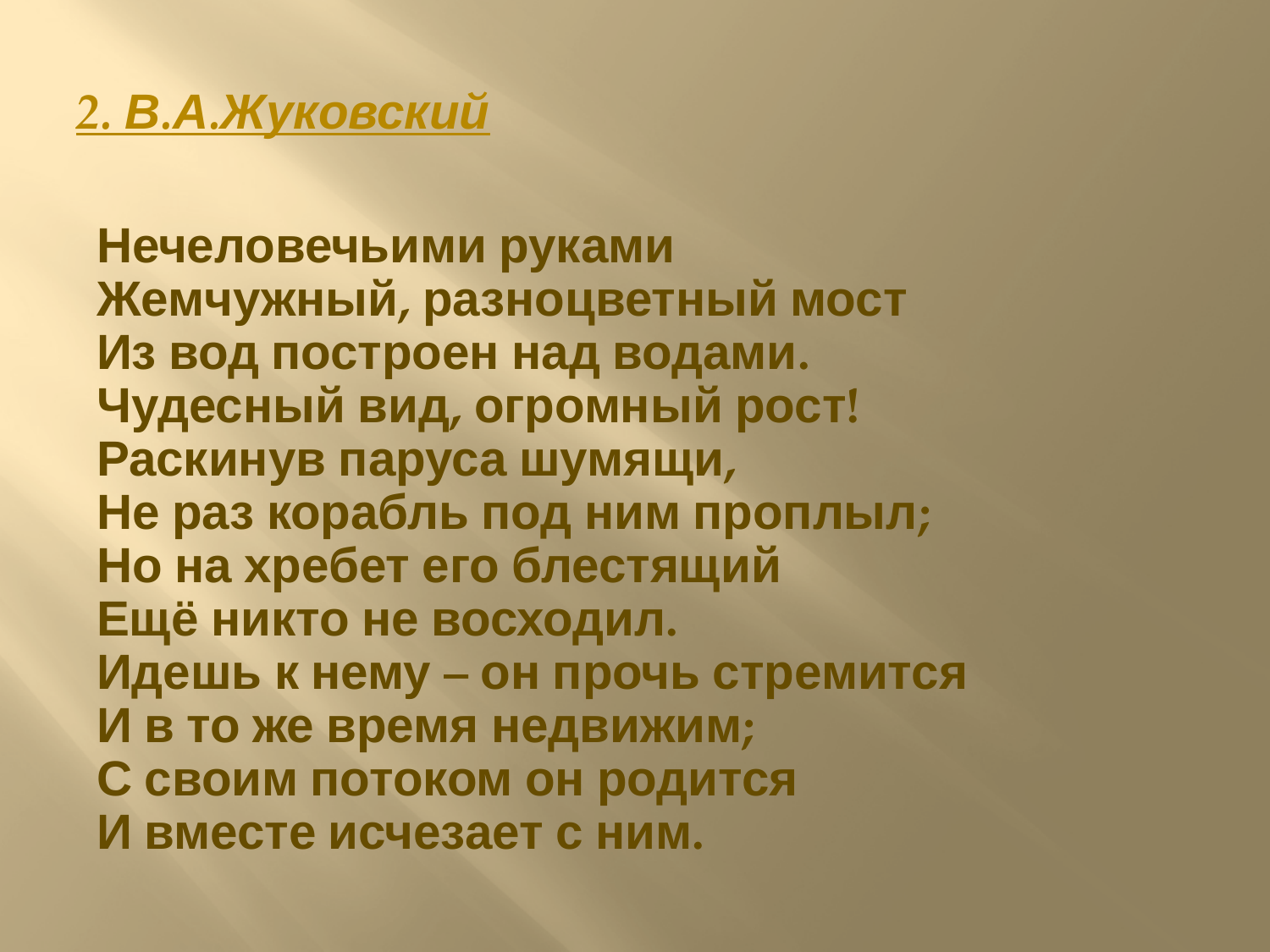

# 2. В.А.Жуковский
Нечеловечьими руками
Жемчужный, разноцветный мост
Из вод построен над водами.
Чудесный вид, огромный рост!
Раскинув паруса шумящи,
Не раз корабль под ним проплыл;
Но на хребет его блестящий
Ещё никто не восходил.
Идешь к нему – он прочь стремится
И в то же время недвижим;
С своим потоком он родится
И вместе исчезает с ним.